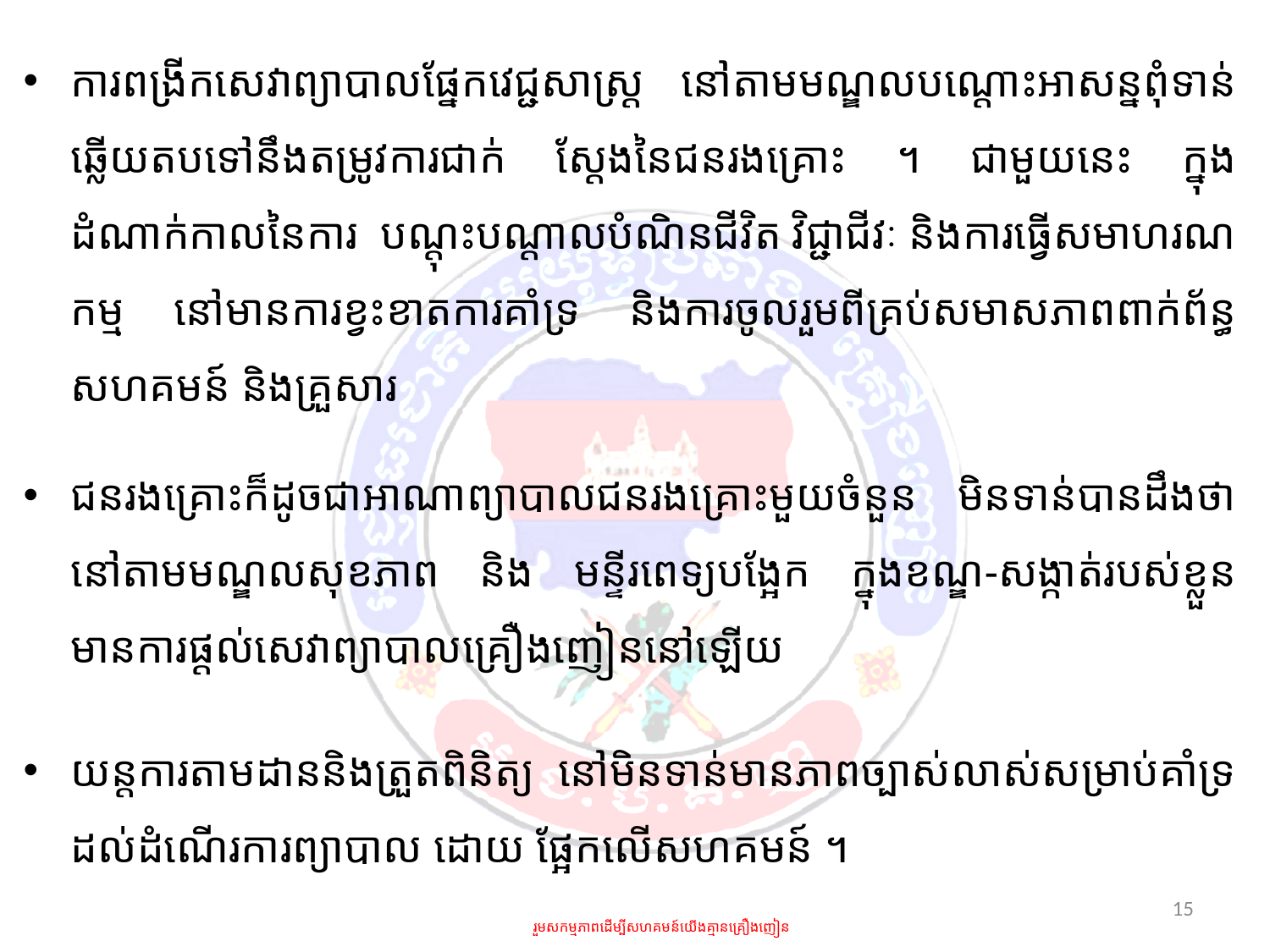

ការពង្រីកសេវាព្យាបាលផ្នែកវេជ្ជសាស្ត្រ នៅតាមមណ្ឌលបណ្តោះអាសន្នពុំទាន់ឆ្លើយតបទៅនឹងតម្រូវការជាក់ ស្តែងនៃជនរងគ្រោះ ។ ជាមួយនេះ ក្នុងដំណាក់កាលនៃការ​  បណ្តុះបណ្តាលបំណិនជីវិត វិជ្ជាជីវៈ និងការធ្វើសមាហរណកម្ម នៅមានការខ្វះខាតការគាំទ្រ និងការចូលរួមពីគ្រប់សមាសភាពពាក់ព័ន្ធ សហគមន៍ និងគ្រួសារ

ជនរងគ្រោះក៏ដូចជាអាណាព្យាបាលជនរងគ្រោះមួយចំនួន មិនទាន់បានដឹងថានៅតាមមណ្ឌលសុខភាព និង មន្ទីរពេទ្យបង្អែក ក្នុងខណ្ឌ-សង្កាត់របស់ខ្លួន មានការផ្តល់សេវាព្យាបាលគ្រឿងញៀននៅឡើយ

យន្តការតាមដាននិងត្រួតពិនិត្យ នៅមិនទាន់មានភាពច្បាស់លាស់សម្រាប់គាំទ្រ ដល់ដំណើរការព្យាបាល ដោយ ផ្អែកលើសហគមន៍ ។

15
រួមសកម្មភាពដើម្បីសហគមន៍យើងគ្មានគ្រឿងញៀន